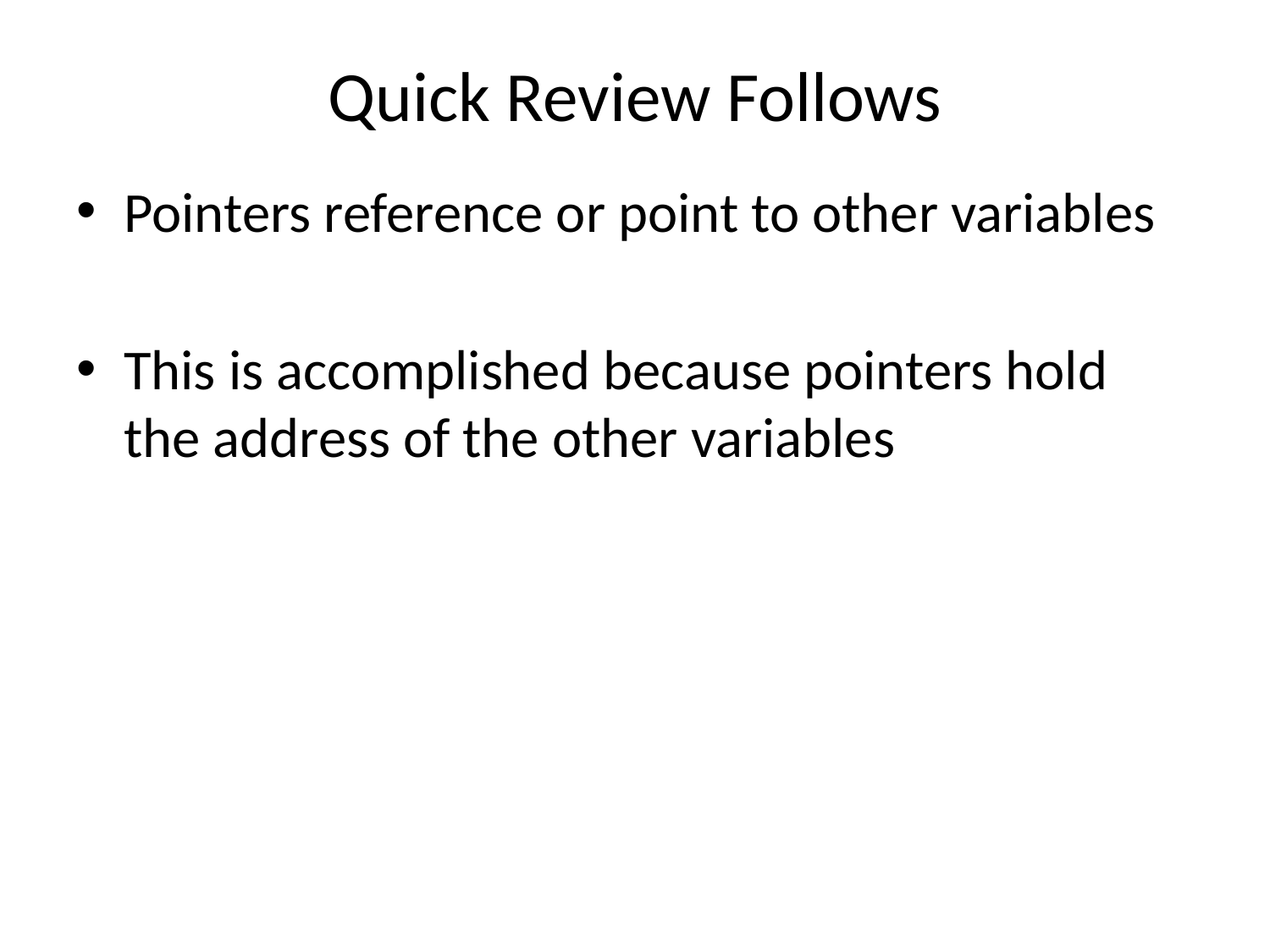

# Quick Review Follows
Pointers reference or point to other variables

This is accomplished because pointers hold the address of the other variables